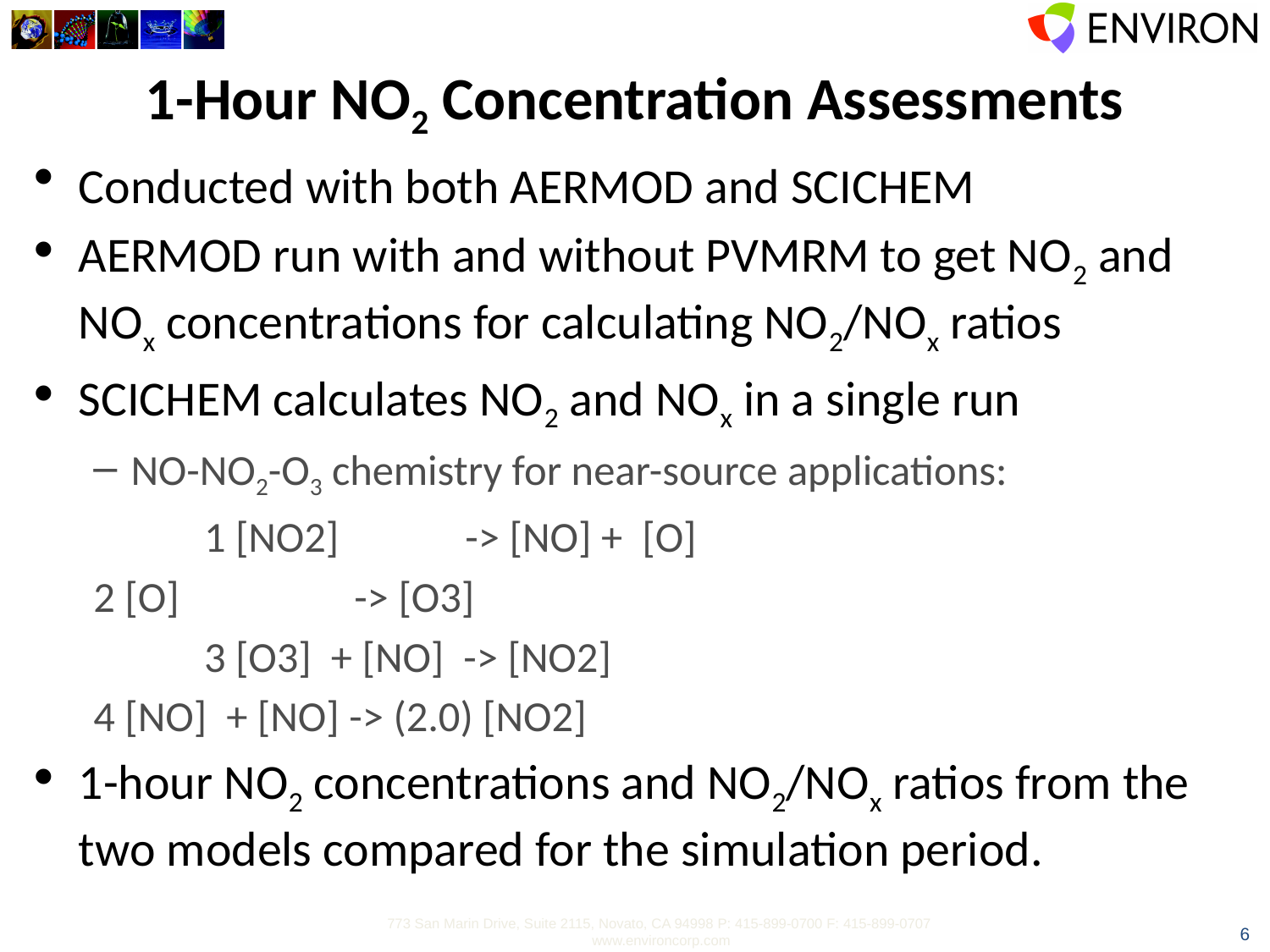

# 1-Hour NO2 Concentration Assessments
Conducted with both AERMOD and SCICHEM
AERMOD run with and without PVMRM to get NO2 and NOx concentrations for calculating NO2/NOx ratios
SCICHEM calculates NO2 and NOx in a single run
NO-NO2-O3 chemistry for near-source applications:
 	1 [NO2]             -> [NO] +  [O]
	2 [O]                  -> [O3]
 	3 [O3]  + [NO]  -> [NO2]
	4 [NO]  + [NO] -> (2.0) [NO2]
1-hour NO2 concentrations and NO2/NOx ratios from the two models compared for the simulation period.

6